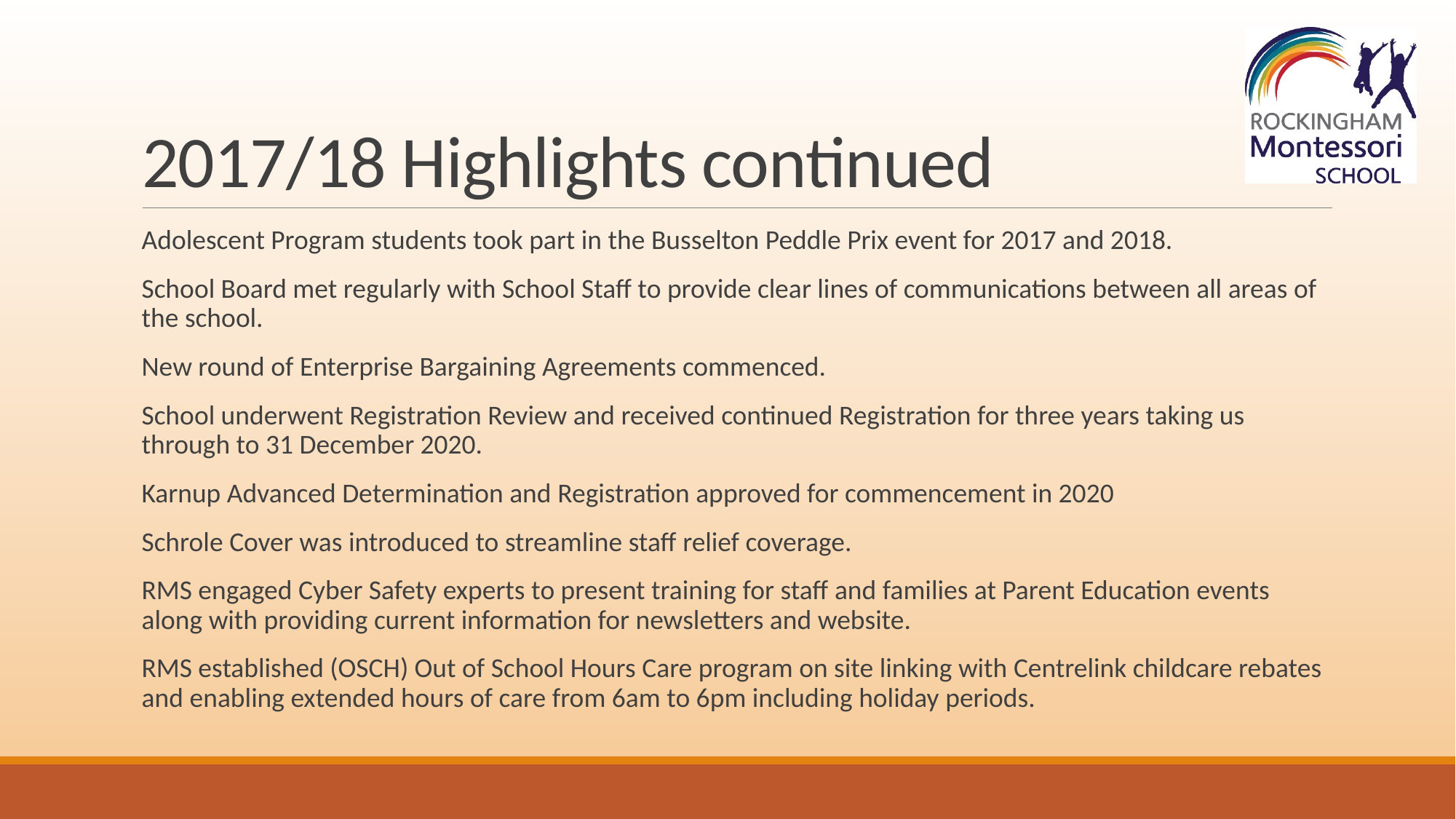

# 2017/18 Highlights continued
Adolescent Program students took part in the Busselton Peddle Prix event for 2017 and 2018.
School Board met regularly with School Staff to provide clear lines of communications between all areas of the school.
New round of Enterprise Bargaining Agreements commenced.
School underwent Registration Review and received continued Registration for three years taking us through to 31 December 2020.
Karnup Advanced Determination and Registration approved for commencement in 2020
Schrole Cover was introduced to streamline staff relief coverage.
RMS engaged Cyber Safety experts to present training for staff and families at Parent Education events along with providing current information for newsletters and website.
RMS established (OSCH) Out of School Hours Care program on site linking with Centrelink childcare rebates and enabling extended hours of care from 6am to 6pm including holiday periods.